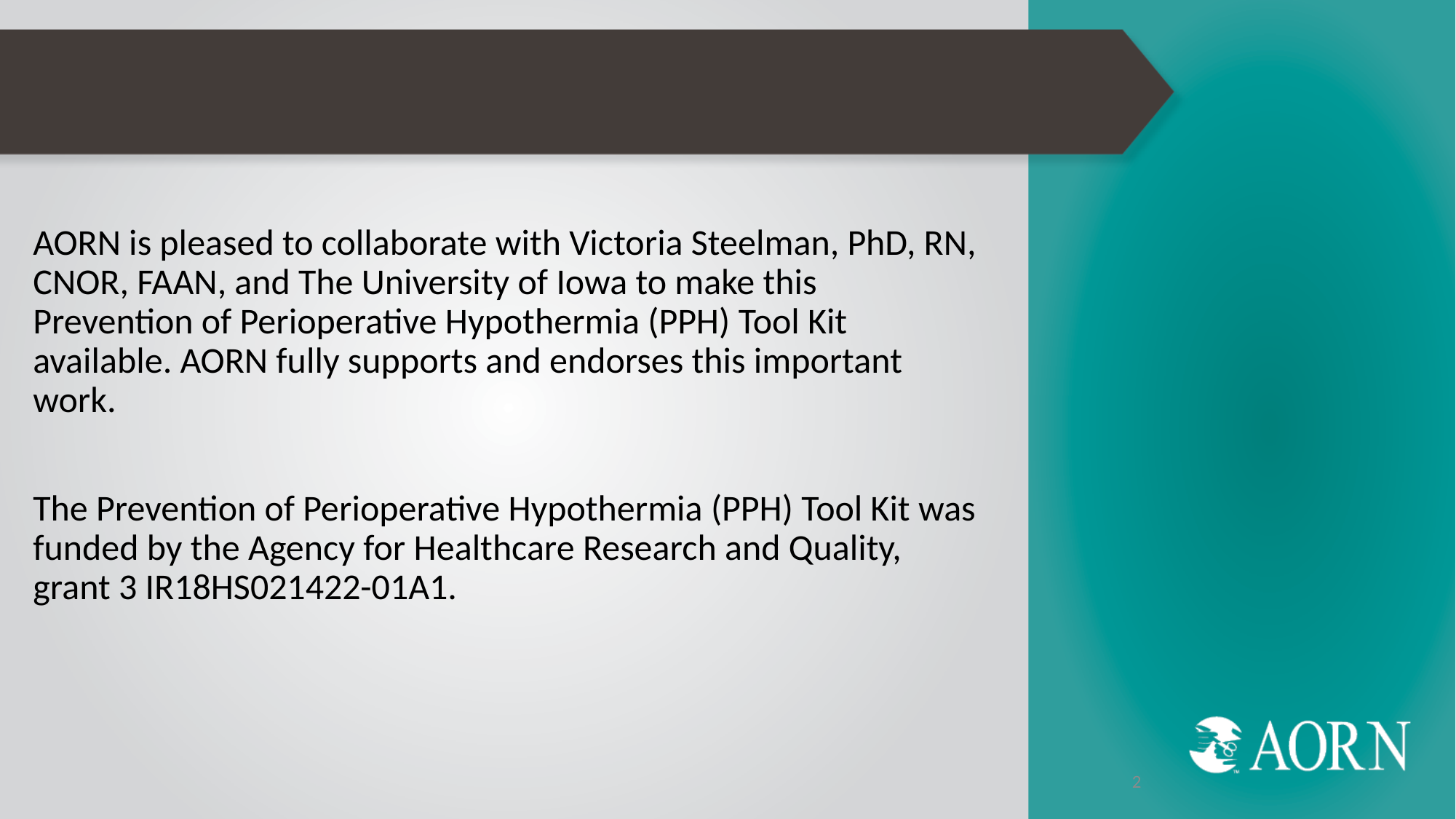

#
AORN is pleased to collaborate with Victoria Steelman, PhD, RN, CNOR, FAAN, and The University of Iowa to make this Prevention of Perioperative Hypothermia (PPH) Tool Kit available. AORN fully supports and endorses this important work.

The Prevention of Perioperative Hypothermia (PPH) Tool Kit was funded by the Agency for Healthcare Research and Quality, grant 3 IR18HS021422-01A1.

2